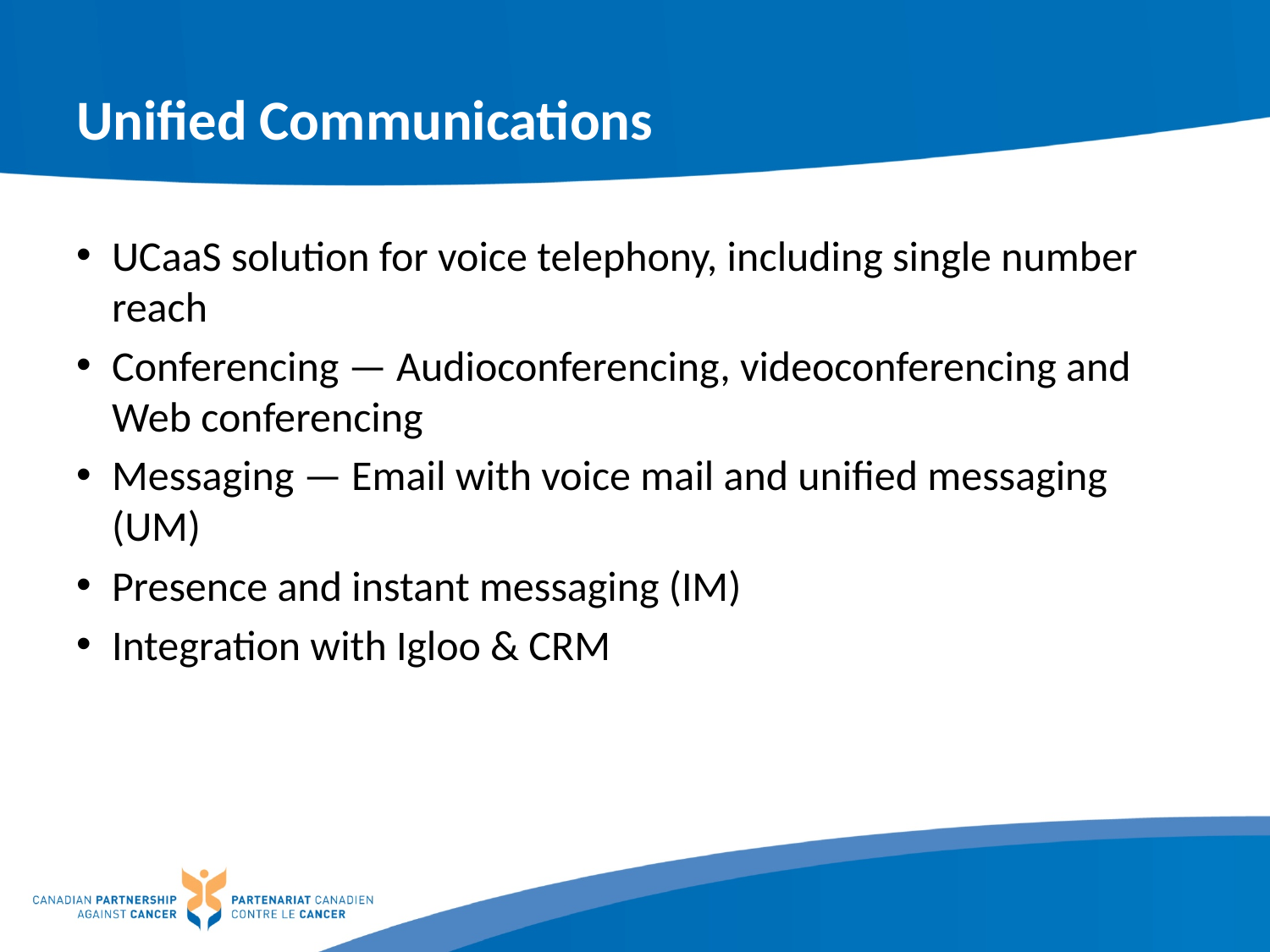

# Unified Communications
UCaaS solution for voice telephony, including single number reach
Conferencing — Audioconferencing, videoconferencing and Web conferencing
Messaging — Email with voice mail and unified messaging (UM)
Presence and instant messaging (IM)
Integration with Igloo & CRM